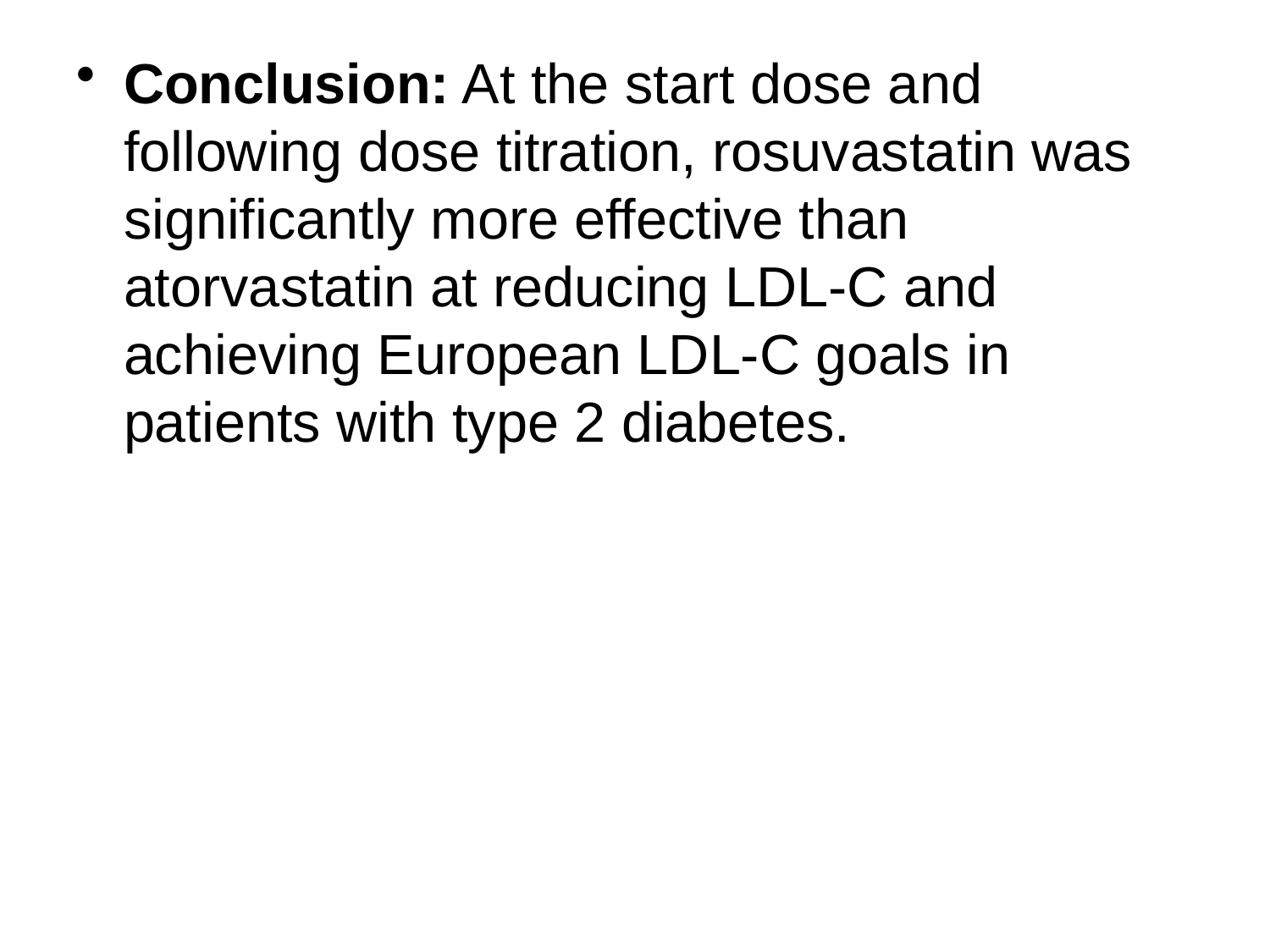

# Conclusion: At the start dose and following dose titration, rosuvastatin was significantly more effective than atorvastatin at reducing LDL-C and achieving European LDL-C goals in patients with type 2 diabetes.